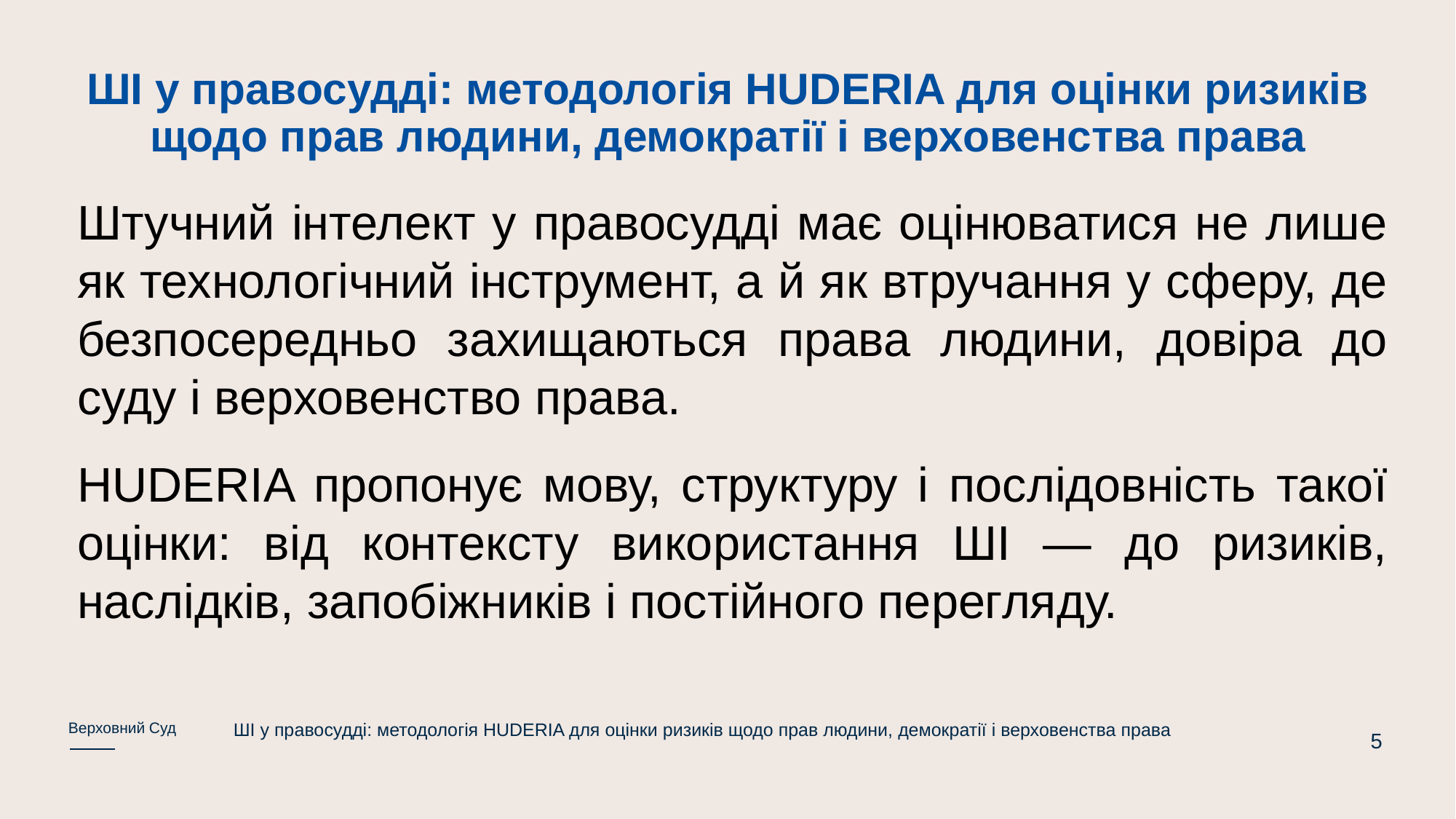

# ШІ у правосудді: методологія HUDERIA для оцінки ризиків щодо прав людини, демократії і верховенства права
Штучний інтелект у правосудді має оцінюватися не лише як технологічний інструмент, а й як втручання у сферу, де безпосередньо захищаються права людини, довіра до суду і верховенство права.

HUDERIA пропонує мову, структуру і послідовність такої оцінки: від контексту використання ШІ — до ризиків, наслідків, запобіжників і постійного перегляду.
ШІ у правосудді: методологія HUDERIA для оцінки ризиків щодо прав людини, демократії і верховенства права
Верховний Суд
5